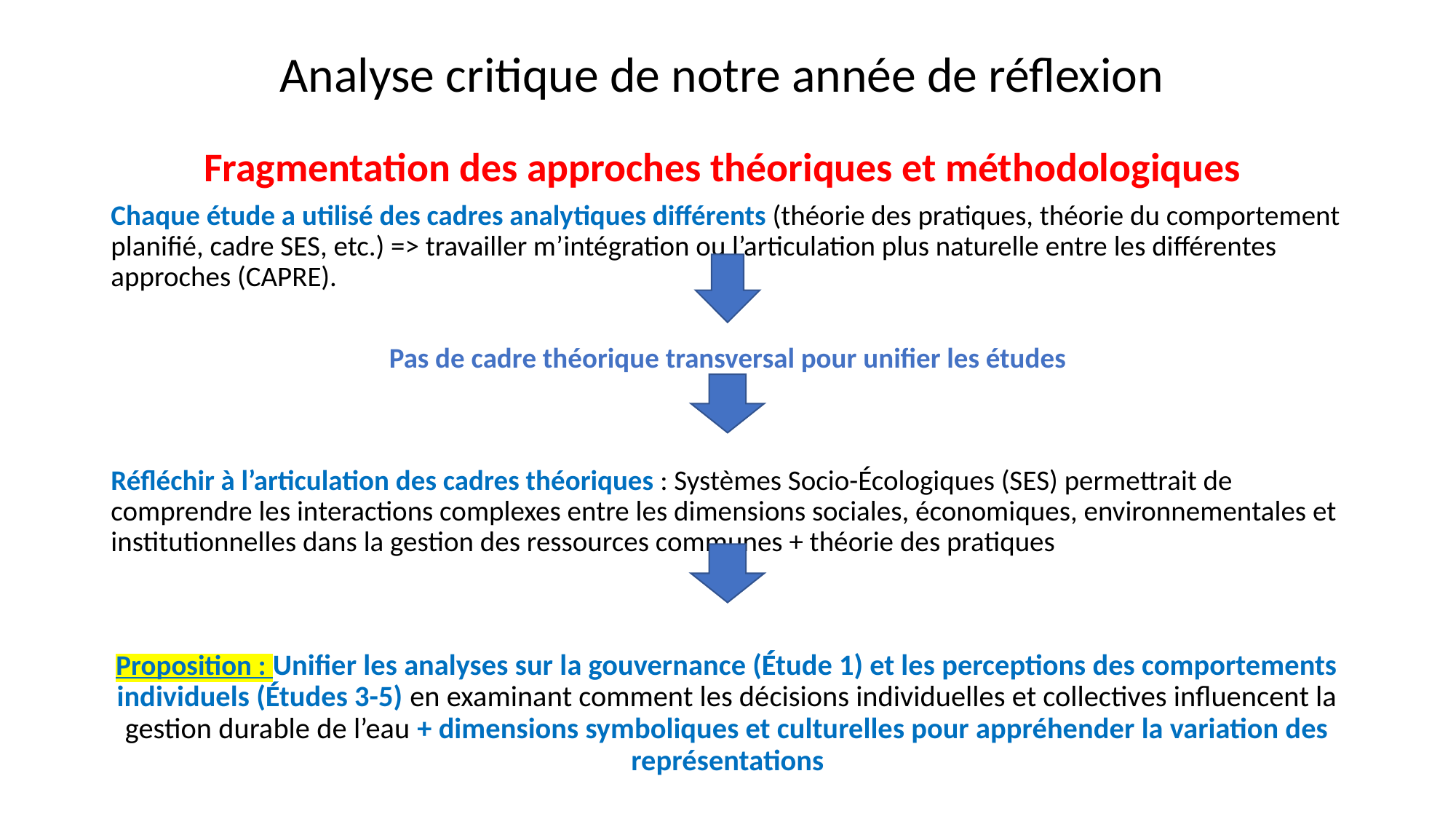

# Analyse critique de notre année de réflexion
Fragmentation des approches théoriques et méthodologiques
Chaque étude a utilisé des cadres analytiques différents (théorie des pratiques, théorie du comportement planifié, cadre SES, etc.) => travailler m’intégration ou l’articulation plus naturelle entre les différentes approches (CAPRE).

Pas de cadre théorique transversal pour unifier les études

Réfléchir à l’articulation des cadres théoriques : Systèmes Socio-Écologiques (SES) permettrait de comprendre les interactions complexes entre les dimensions sociales, économiques, environnementales et institutionnelles dans la gestion des ressources communes + théorie des pratiques

Proposition : Unifier les analyses sur la gouvernance (Étude 1) et les perceptions des comportements individuels (Études 3-5) en examinant comment les décisions individuelles et collectives influencent la gestion durable de l’eau + dimensions symboliques et culturelles pour appréhender la variation des représentations